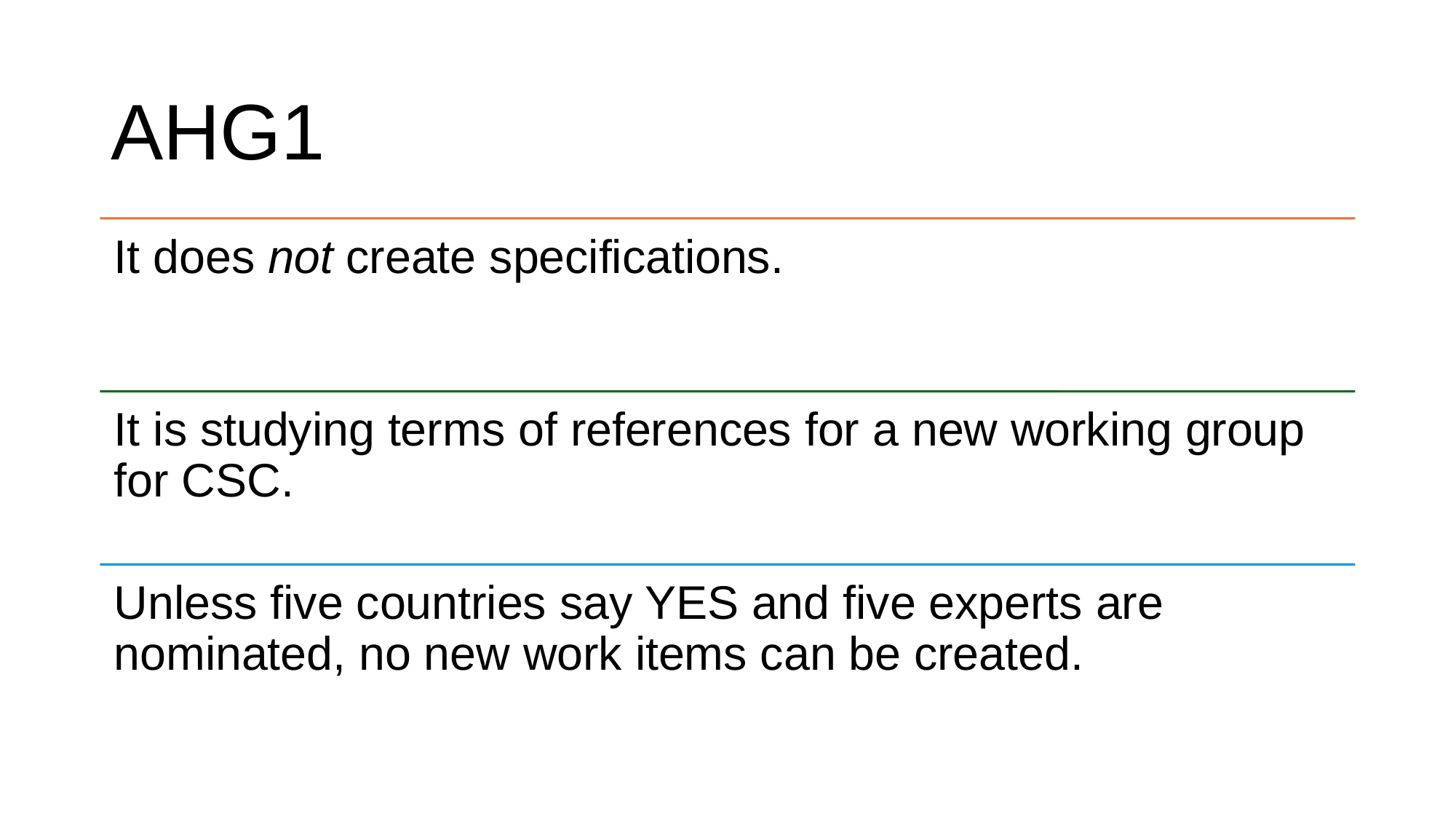

# AHG1
It does not create specifications.
It is studying terms of references for a new working group for CSC.
Unless five countries say YES and five experts are nominated, no new work items can be created.